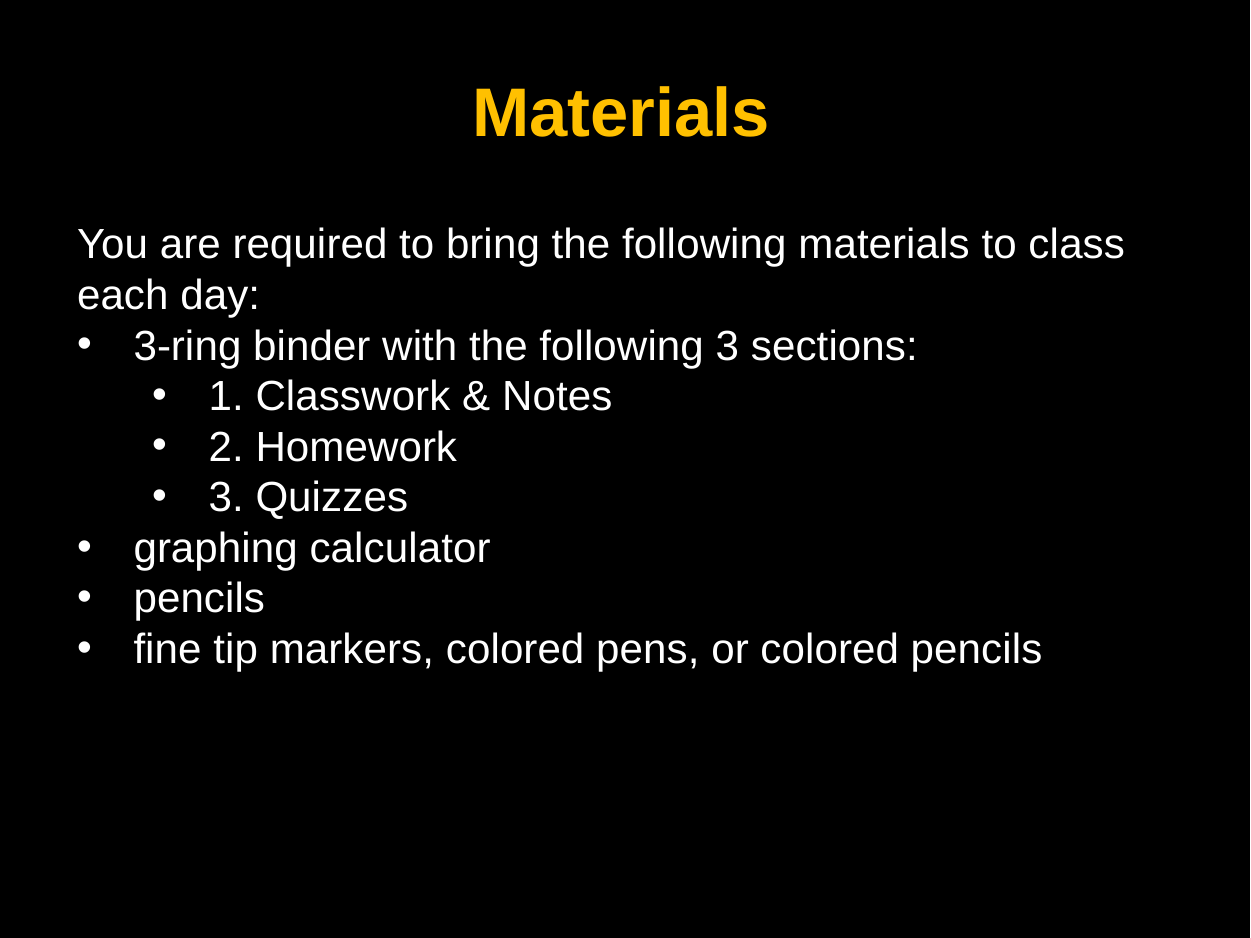

Materials
You are required to bring the following materials to class each day:
3-ring binder with the following 3 sections:
1. Classwork & Notes
2. Homework
3. Quizzes
graphing calculator
pencils
fine tip markers, colored pens, or colored pencils